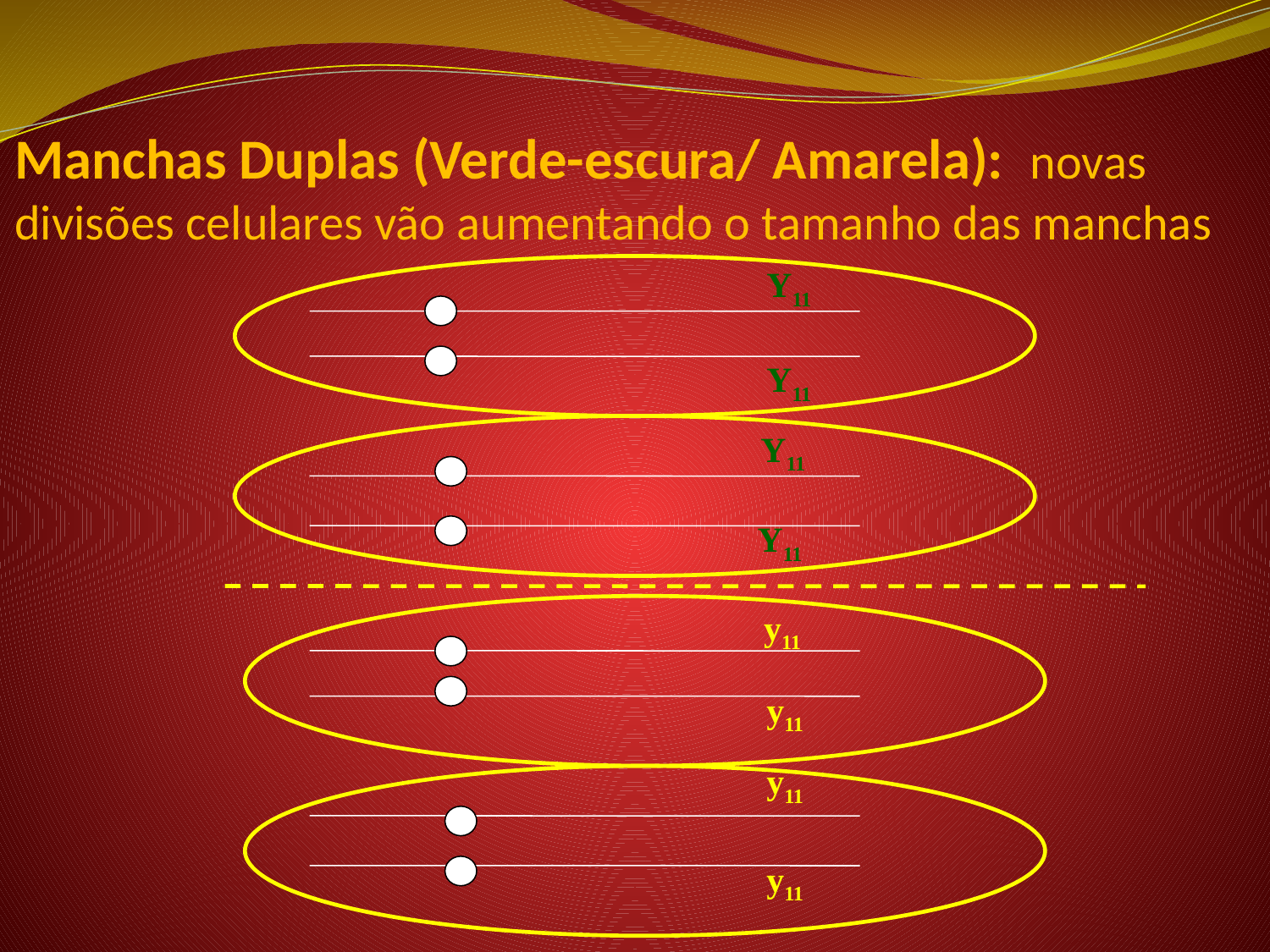

# Manchas Duplas (Verde-escura/ Amarela):  novas divisões celulares vão aumentando o tamanho das manchas

Y11

Y11

Y11

Y11

y11

y11

y11

y11